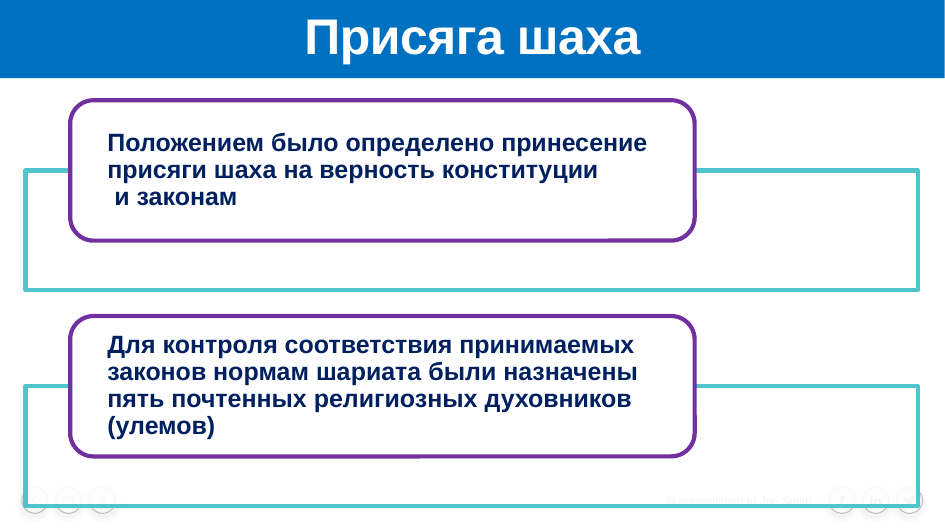

# Присяга шаха

Положением было определено принесение присяги шаха на верность конституции           и законам
Для контроля соответствия принимаемых законов нормам шариата были назначены пять почтенных религиозных духовников (улемов)